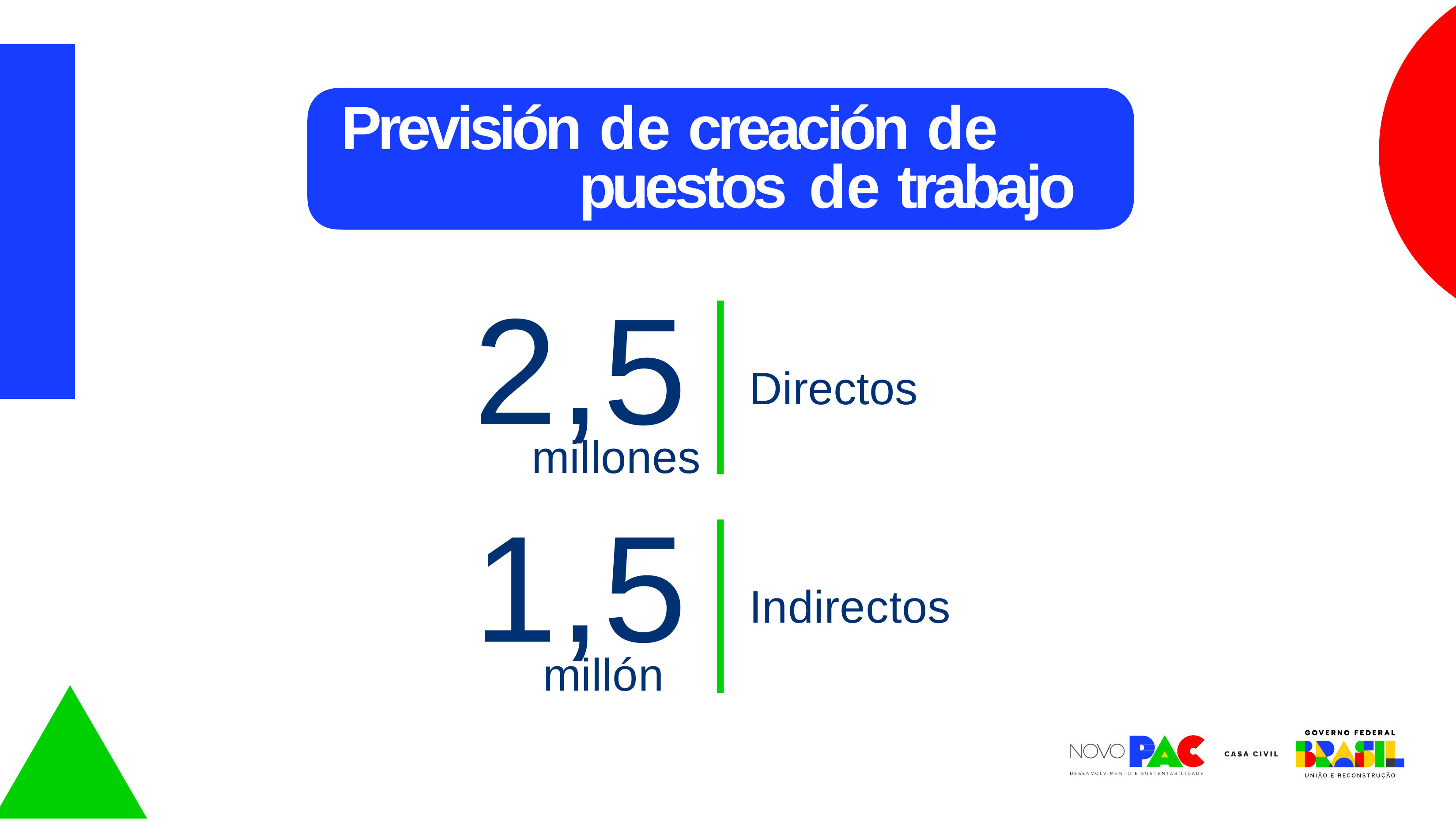

# Previsión de creación de puestos  de trabajo
2,5

Directos
millones
1,5

Indirectos
millón